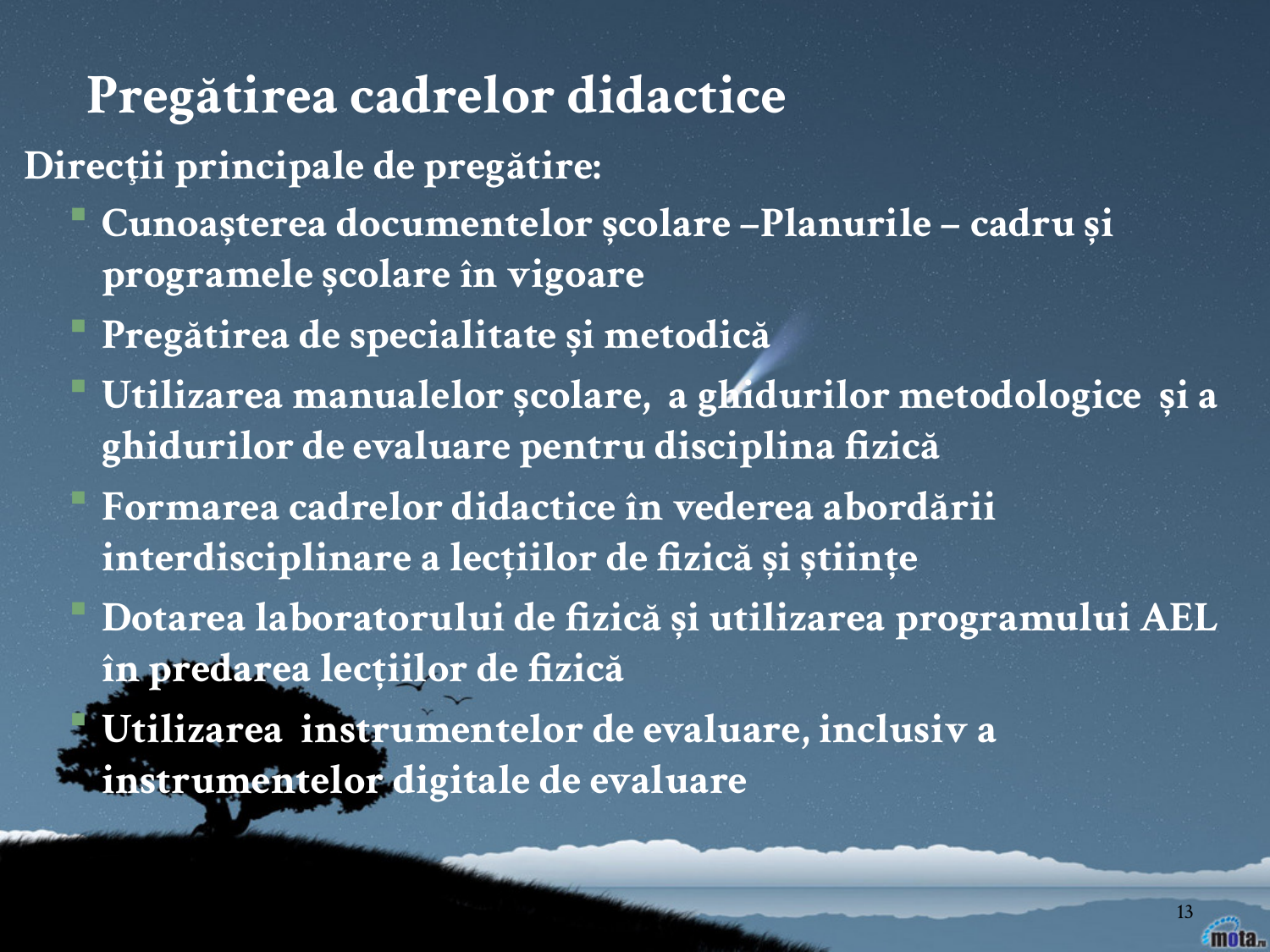

Pregătirea cadrelor didactice
Direcţii principale de pregătire:
Cunoaşterea documentelor şcolare –Planurile – cadru şi programele şcolare în vigoare
Pregătirea de specialitate şi metodică
Utilizarea manualelor şcolare,  a ghidurilor metodologice  şi a ghidurilor de evaluare pentru disciplina fizică
Formarea cadrelor didactice în vederea abordării interdisciplinare a lecţiilor de fizică şi ştiinţe
Dotarea laboratorului de fizică şi utilizarea programului AEL în predarea lecţiilor de fizică
Utilizarea  instrumentelor de evaluare, inclusiv a instrumentelor digitale de evaluare
13